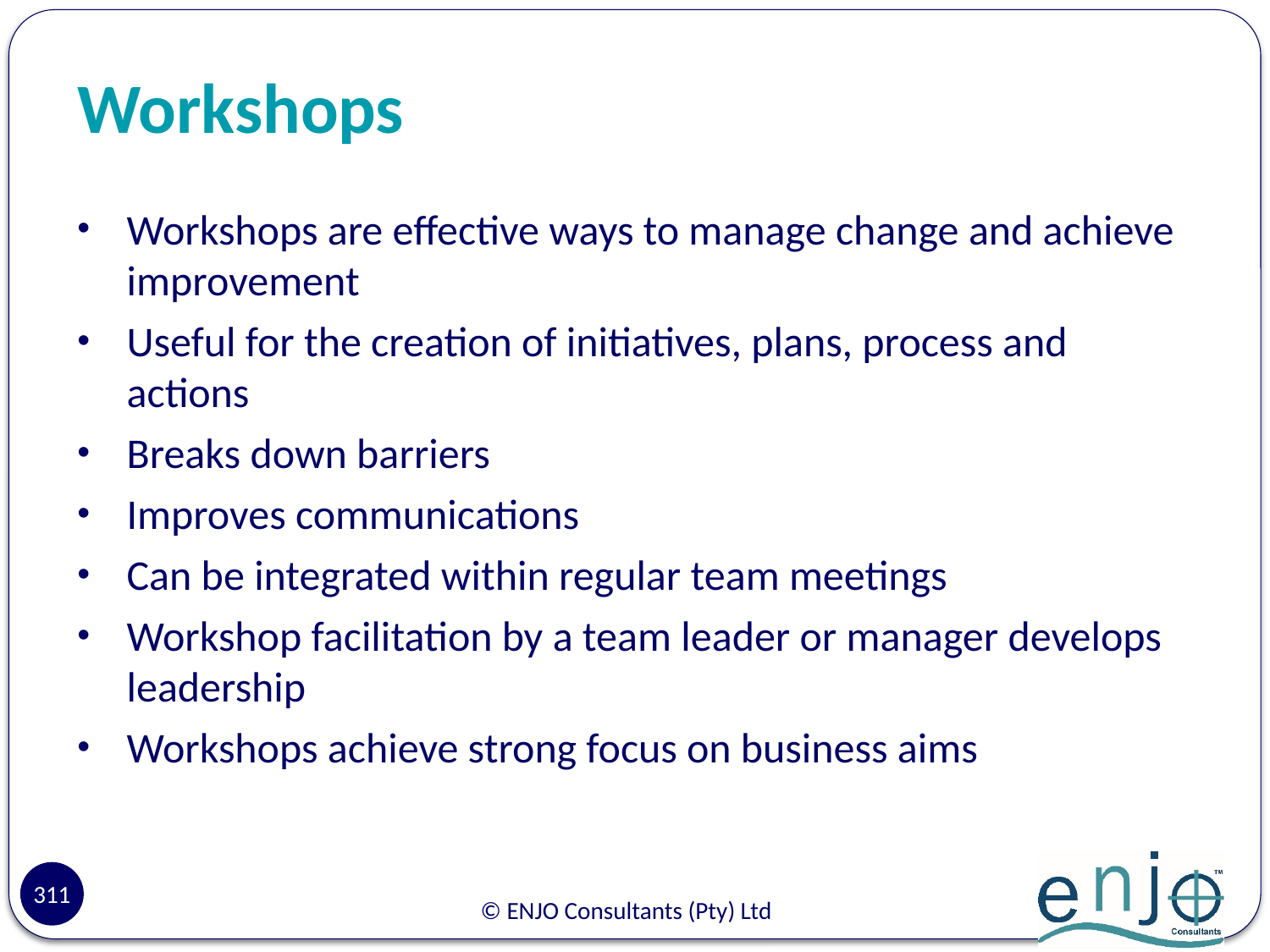

# Workshops
Workshops are effective ways to manage change and achieve improvement
Useful for the creation of initiatives, plans, process and actions
Breaks down barriers
Improves communications
Can be integrated within regular team meetings
Workshop facilitation by a team leader or manager develops leadership
Workshops achieve strong focus on business aims

311
© ENJO Consultants (Pty) Ltd